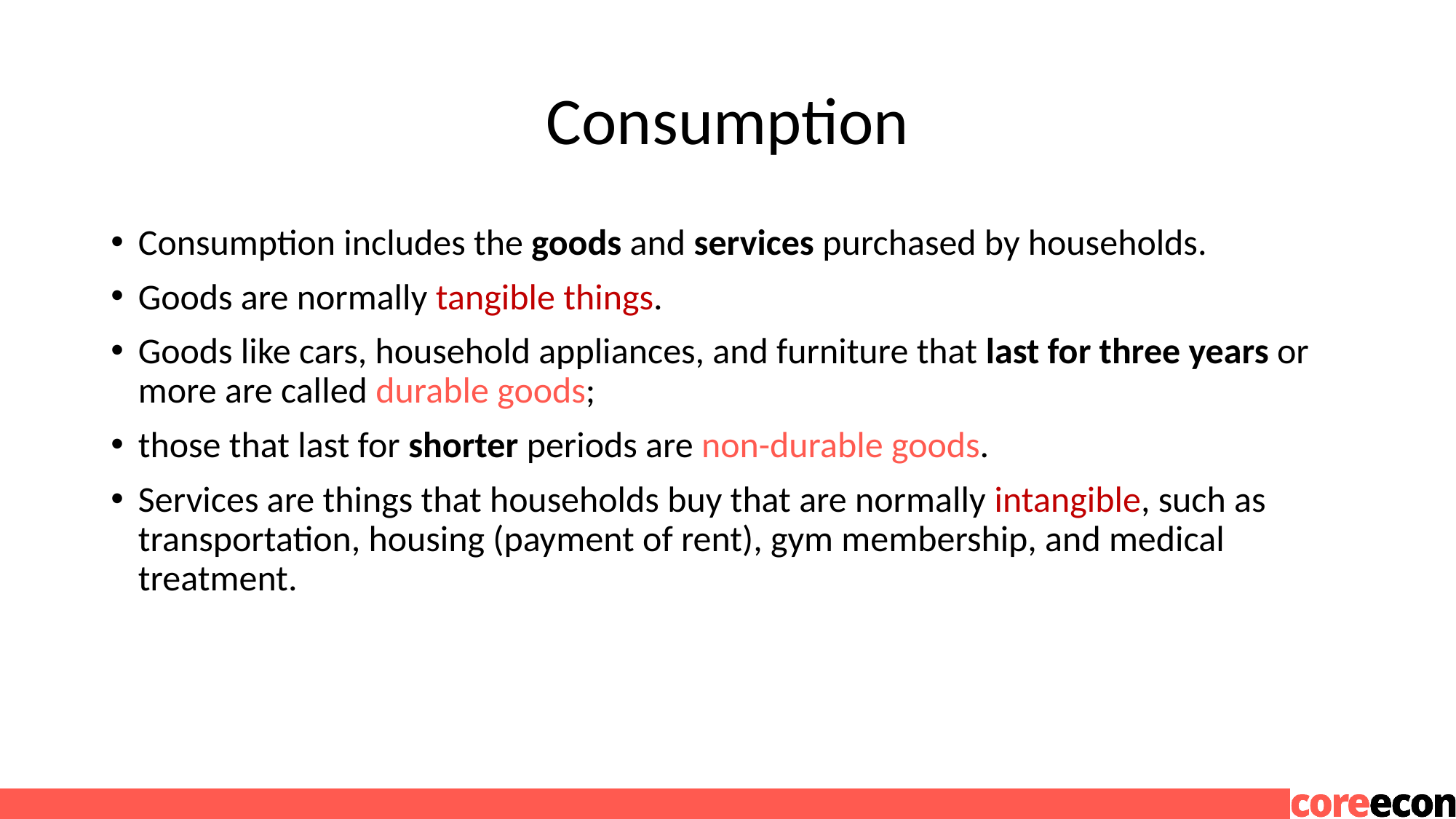

# Consumption
Consumption includes the goods and services purchased by households.
Goods are normally tangible things.
Goods like cars, household appliances, and furniture that last for three years or more are called durable goods;
those that last for shorter periods are non-durable goods.
Services are things that households buy that are normally intangible, such as transportation, housing (payment of rent), gym membership, and medical treatment.